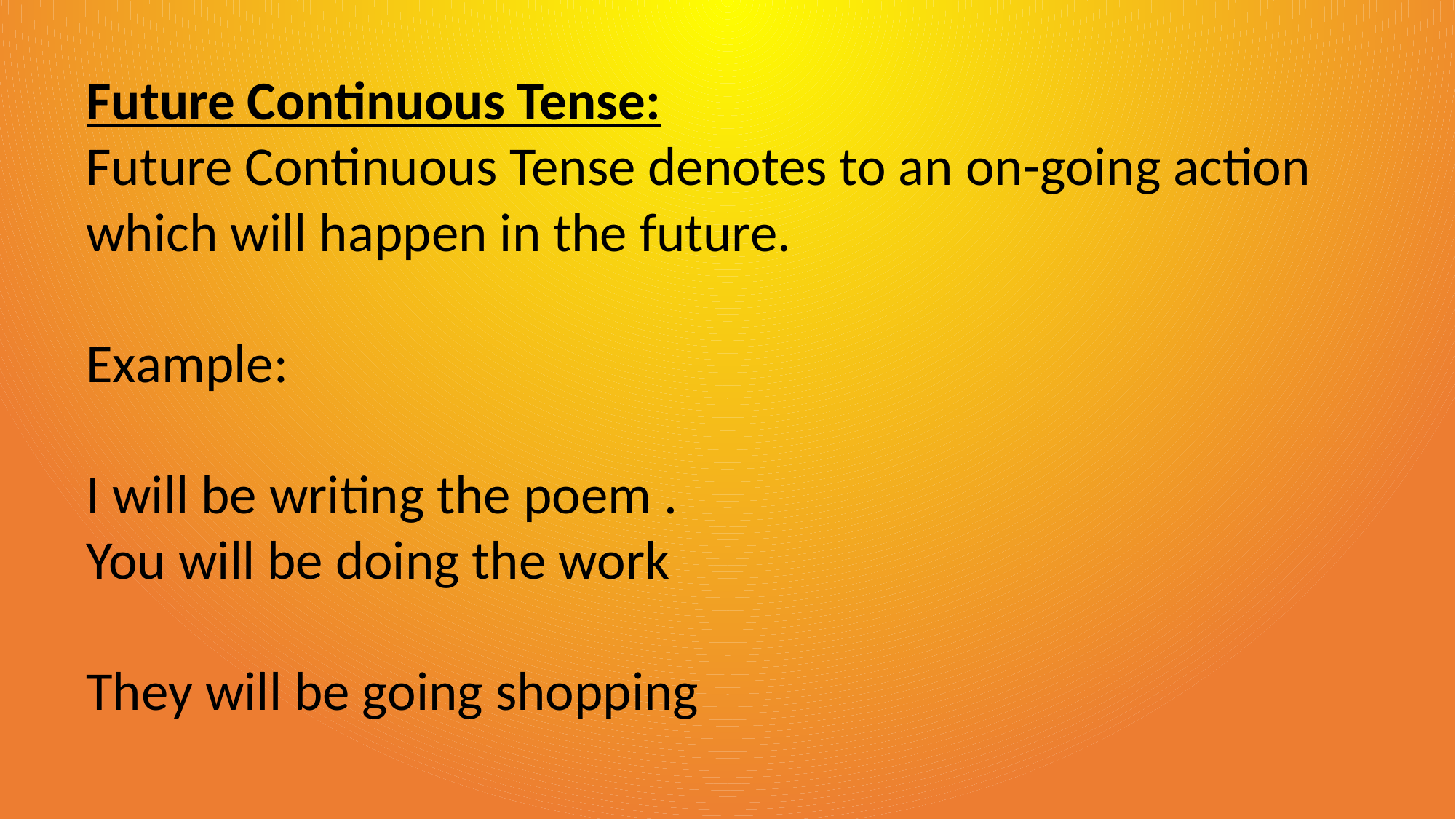

Future Continuous Tense:
Future Continuous Tense denotes to an on-going action which will happen in the future.

Example:

I will be writing the poem .
You will be doing the work

They will be going shopping